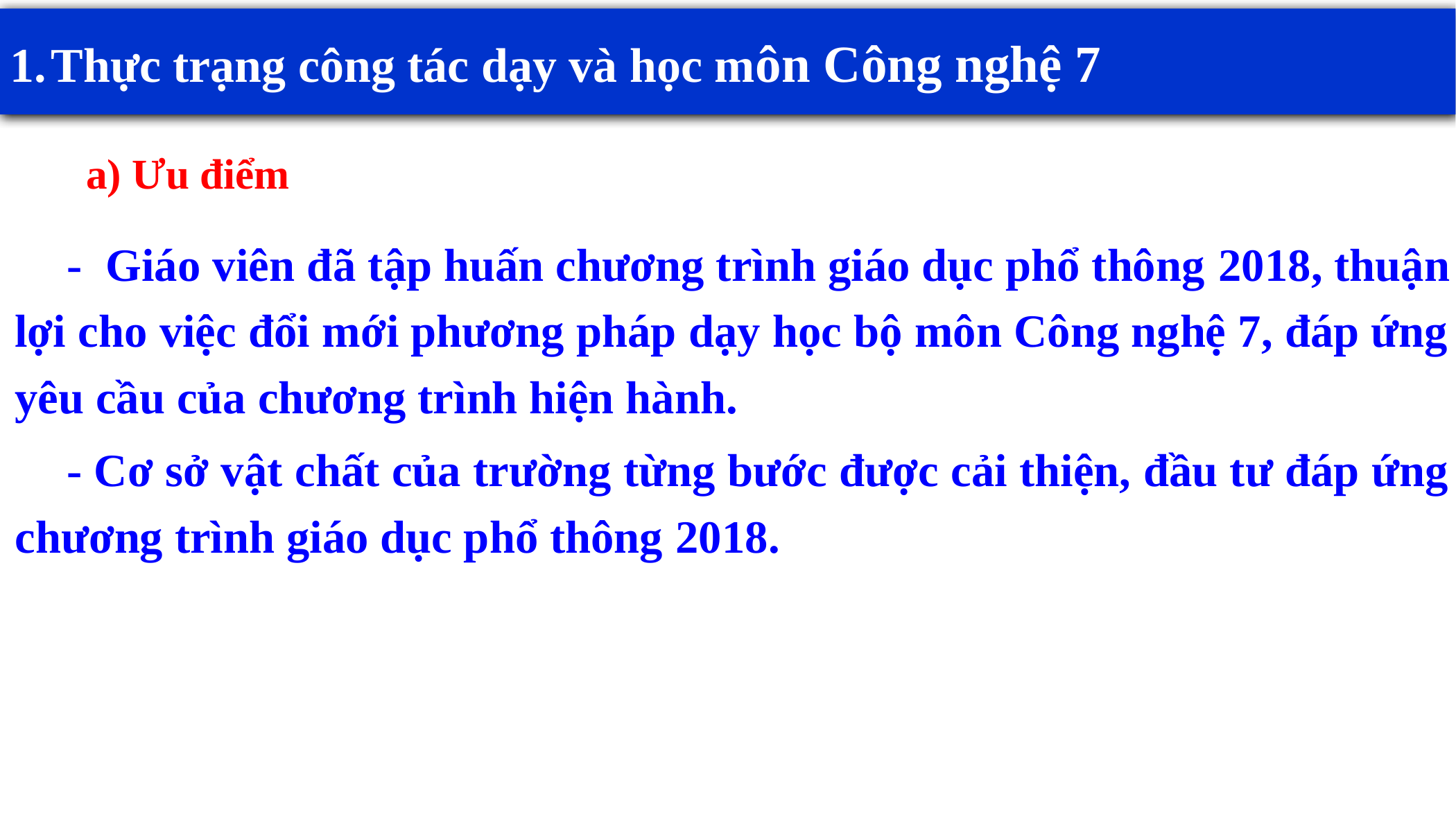

Thực trạng công tác dạy và học môn Công nghệ 7
a) Ưu điểm
-  Giáo viên đã tập huấn chương trình giáo dục phổ thông 2018, thuận lợi cho việc đổi mới phương pháp dạy học bộ môn Công nghệ 7, đáp ứng yêu cầu của chương trình hiện hành.
- Cơ sở vật chất của trường từng bước được cải thiện, đầu tư đáp ứng chương trình giáo dục phổ thông 2018.